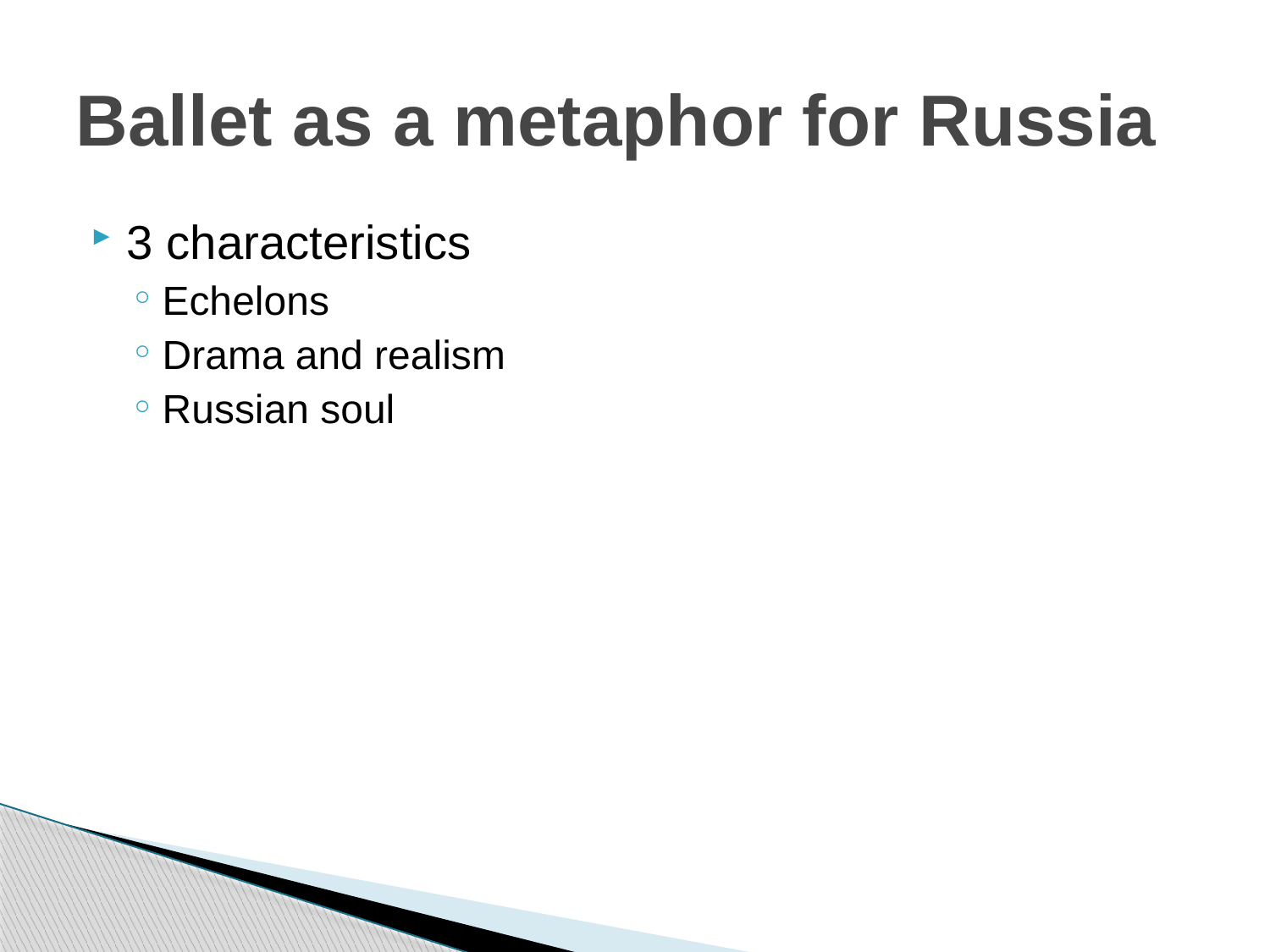

# Ballet as a metaphor for Russia
3 characteristics
Echelons
Drama and realism
Russian soul